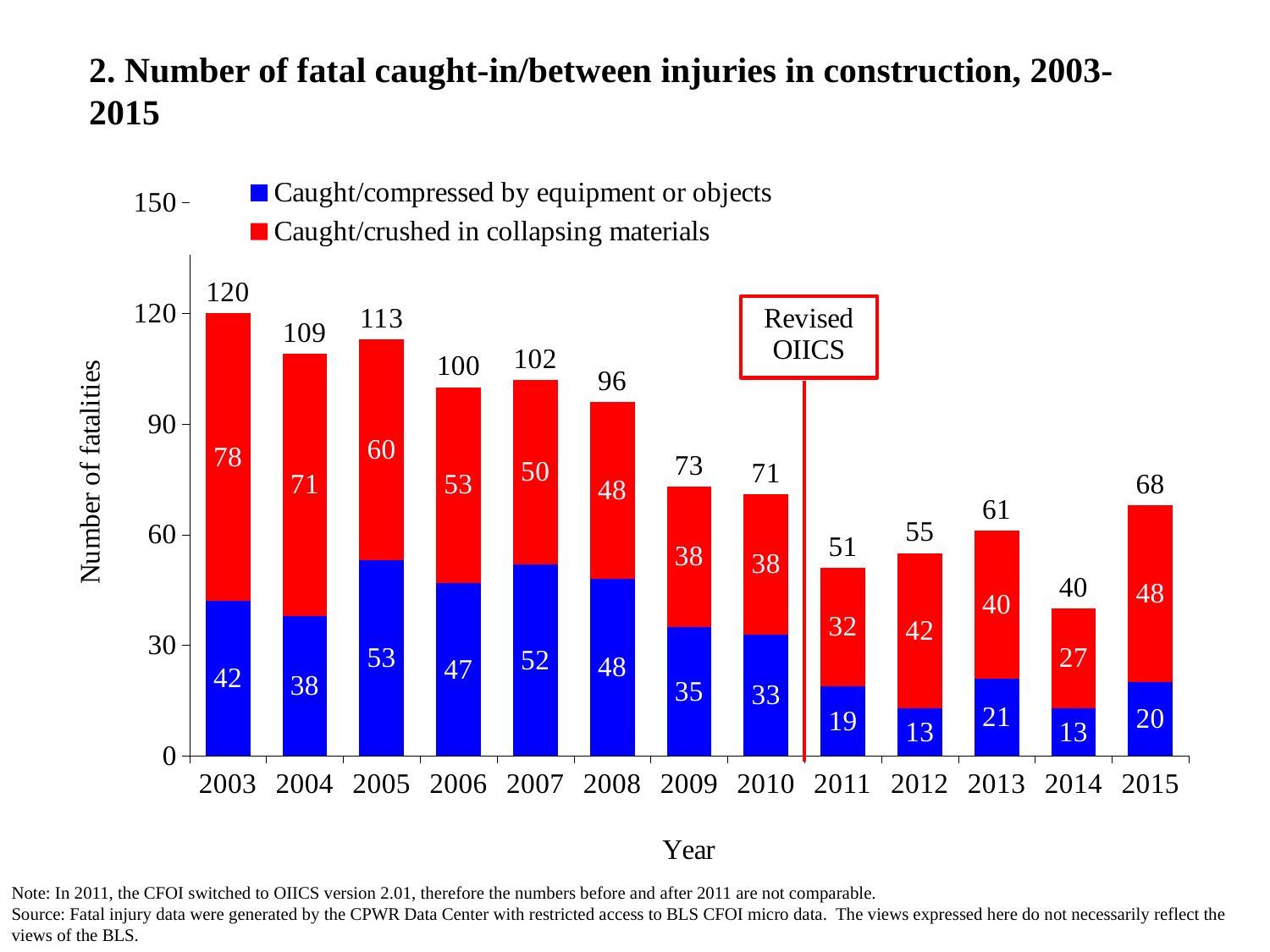

# 2. Number of fatal caught-in/between injuries in construction, 2003-2015

### Chart

| Category | Caught/compressed by equipment or objects | Caught/crushed in collapsing materials |  |
|---|---|---|---|
| 2003 | 42.0 | 78.0 | 120.0 |
| 2004 | 38.0 | 71.0 | 109.0 |
| 2005 | 53.0 | 60.0 | 113.0 |
| 2006 | 47.0 | 53.0 | 100.0 |
| 2007 | 52.0 | 50.0 | 102.0 |
| 2008 | 48.0 | 48.0 | 96.0 |
| 2009 | 35.0 | 38.0 | 73.0 |
| 2010 | 33.0 | 38.0 | 71.0 |
| 2011 | 19.0 | 32.0 | 51.0 |
| 2012 | 13.0 | 42.0 | 55.0 |
| 2013 | 21.0 | 40.0 | 61.0 |
| 2014 | 13.0 | 27.0 | 40.0 |
| 2015 | 20.0 | 48.0 | 68.0 |
Note: In 2011, the CFOI switched to OIICS version 2.01, therefore the numbers before and after 2011 are not comparable.
Source: Fatal injury data were generated by the CPWR Data Center with restricted access to BLS CFOI micro data.  The views expressed here do not necessarily reflect the views of the BLS.